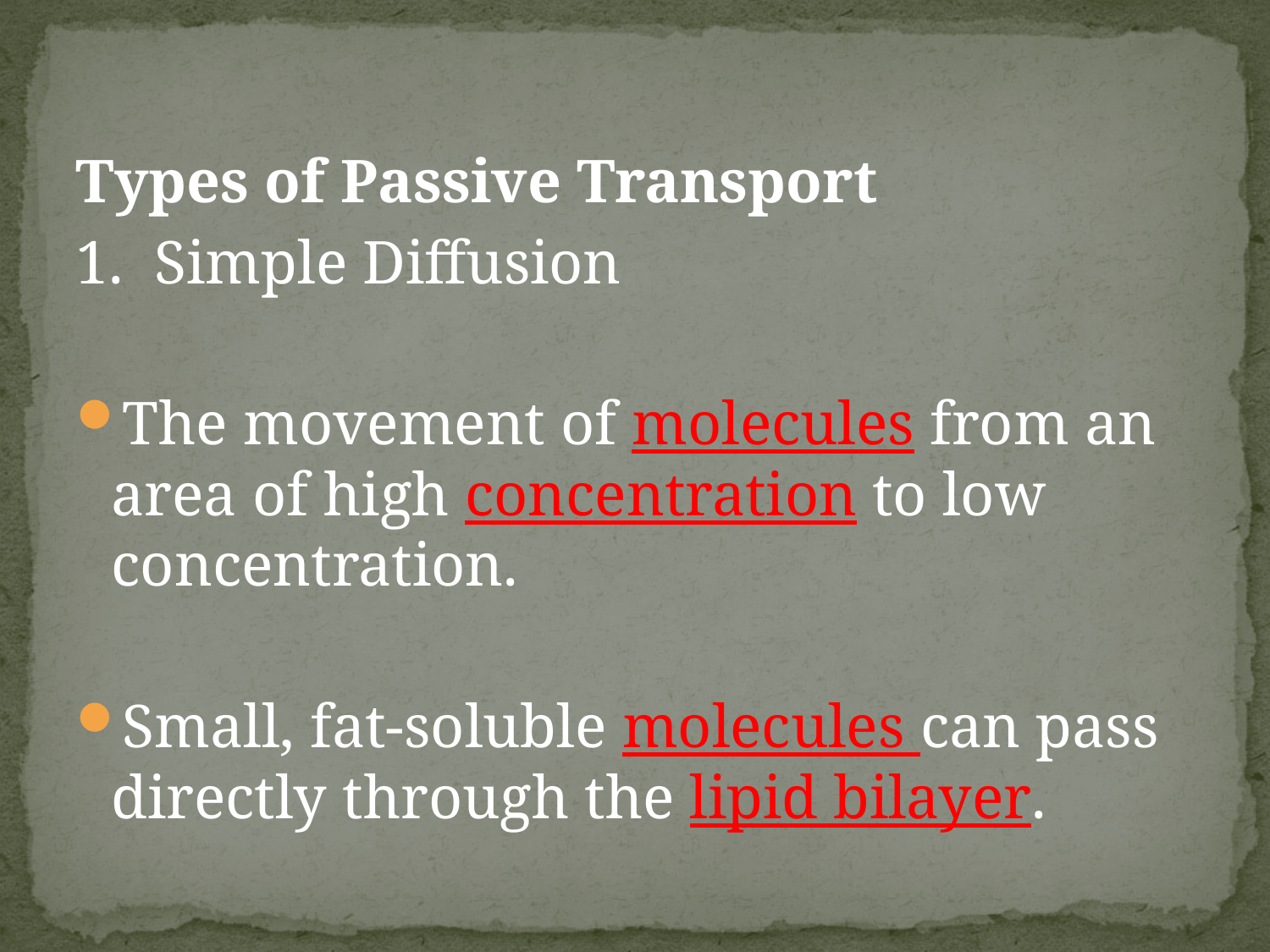

#
Types of Passive Transport
1.  Simple Diffusion

The movement of molecules from an area of high concentration to low concentration.

Small, fat-soluble molecules can pass directly through the lipid bilayer.